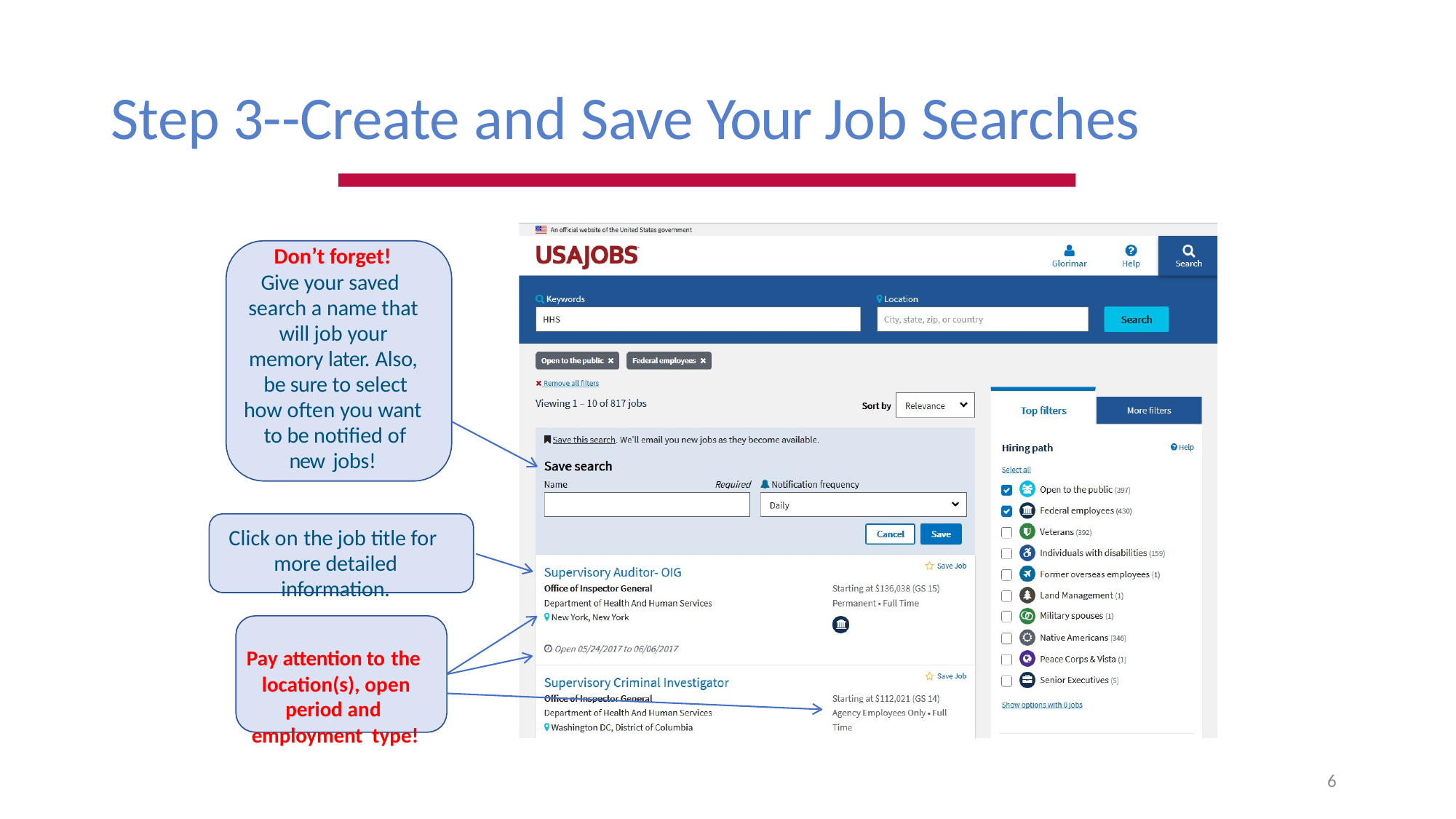

# Step 3--Create and Save Your Job Searches

Don’t forget!
Give your saved  search a name that  will job your  memory later. Also,  be sure to select
how often you want  to be notified of new  jobs!

Click on the job title for  more detailed information.

Pay attention to  the  location(s), open
period and  employment  type!

6